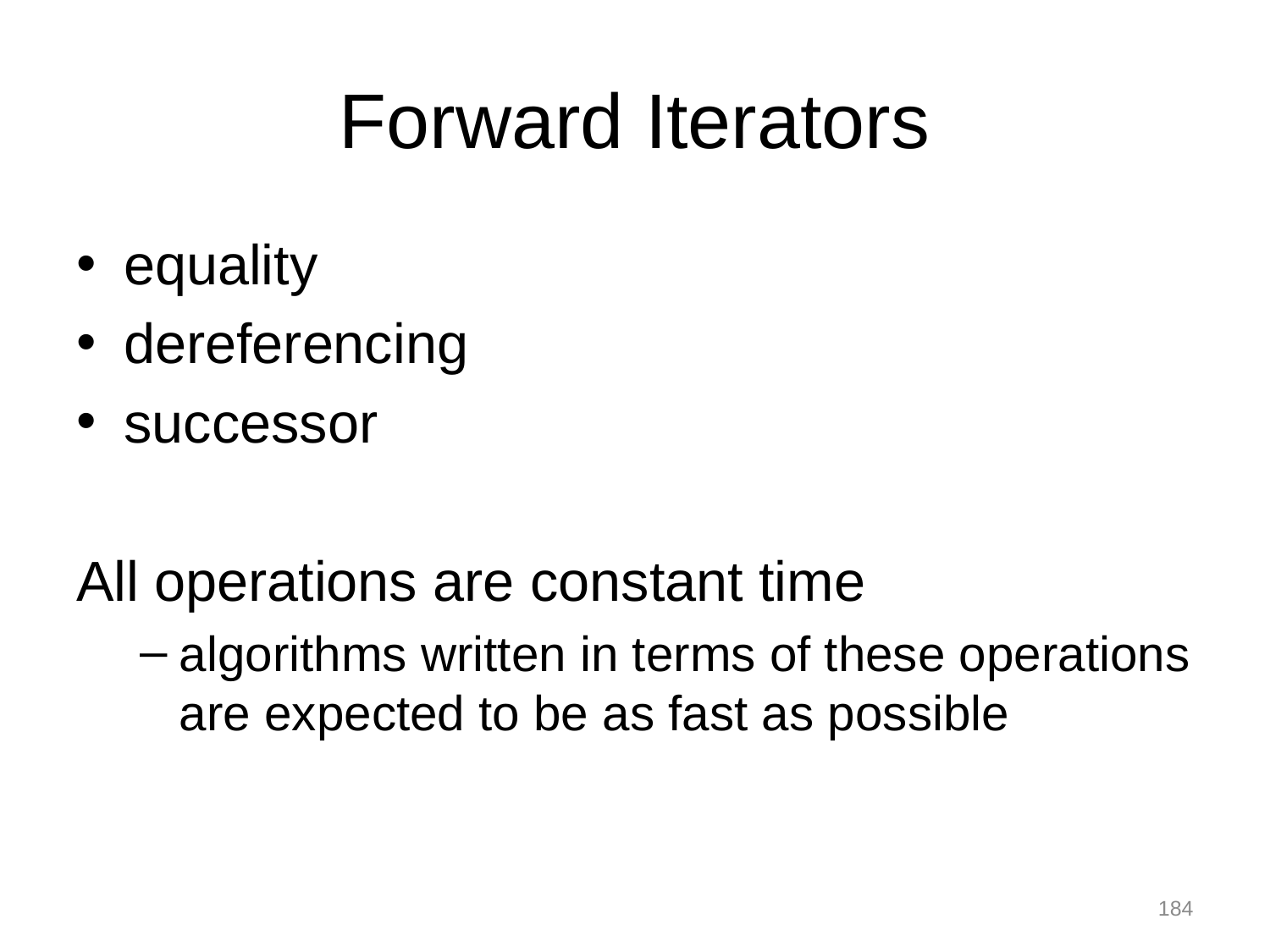

# Forward Iterators
equality
dereferencing
successor

All operations are constant time
algorithms written in terms of these operations are expected to be as fast as possible
184